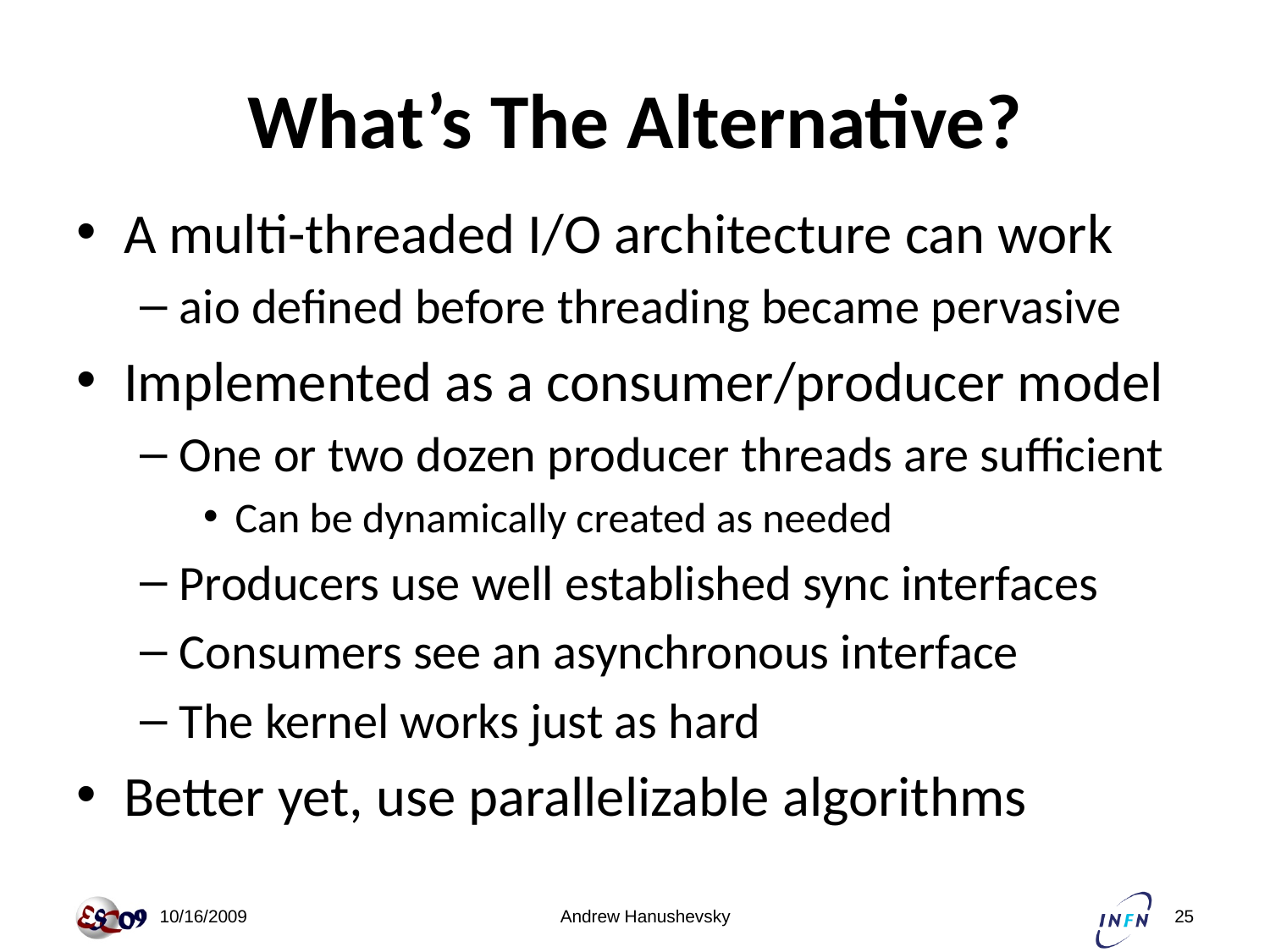

# What’s The Alternative?
A multi-threaded I/O architecture can work
aio defined before threading became pervasive
Implemented as a consumer/producer model
One or two dozen producer threads are sufficient
Can be dynamically created as needed
Producers use well established sync interfaces
Consumers see an asynchronous interface
The kernel works just as hard
Better yet, use parallelizable algorithms
               10/16/2009
Andrew Hanushevsky
25